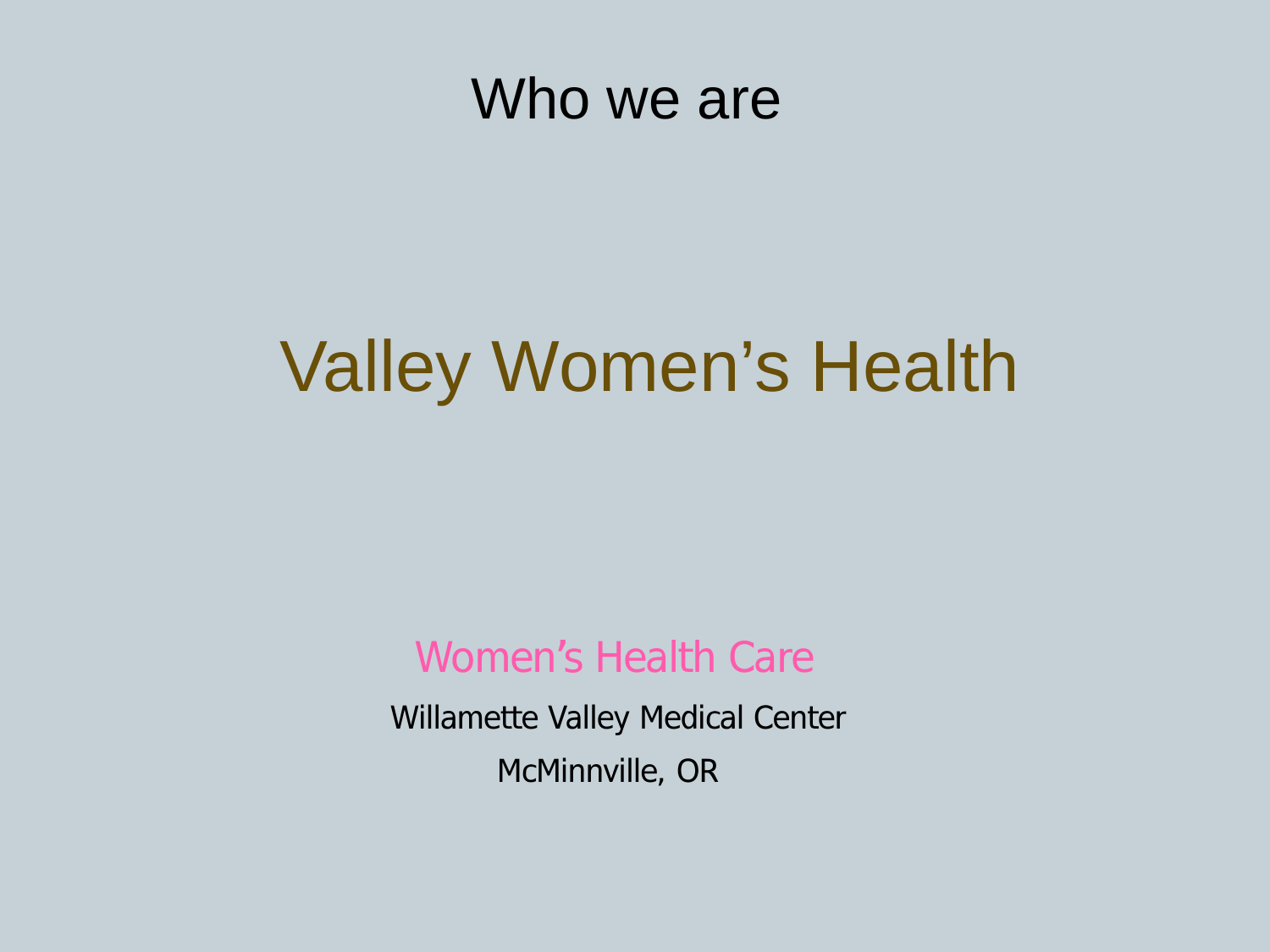

# Who we are

		   Valley Women’s Health
 Women’s Health Care
  Willamette Valley Medical Center
McMinnville, OR